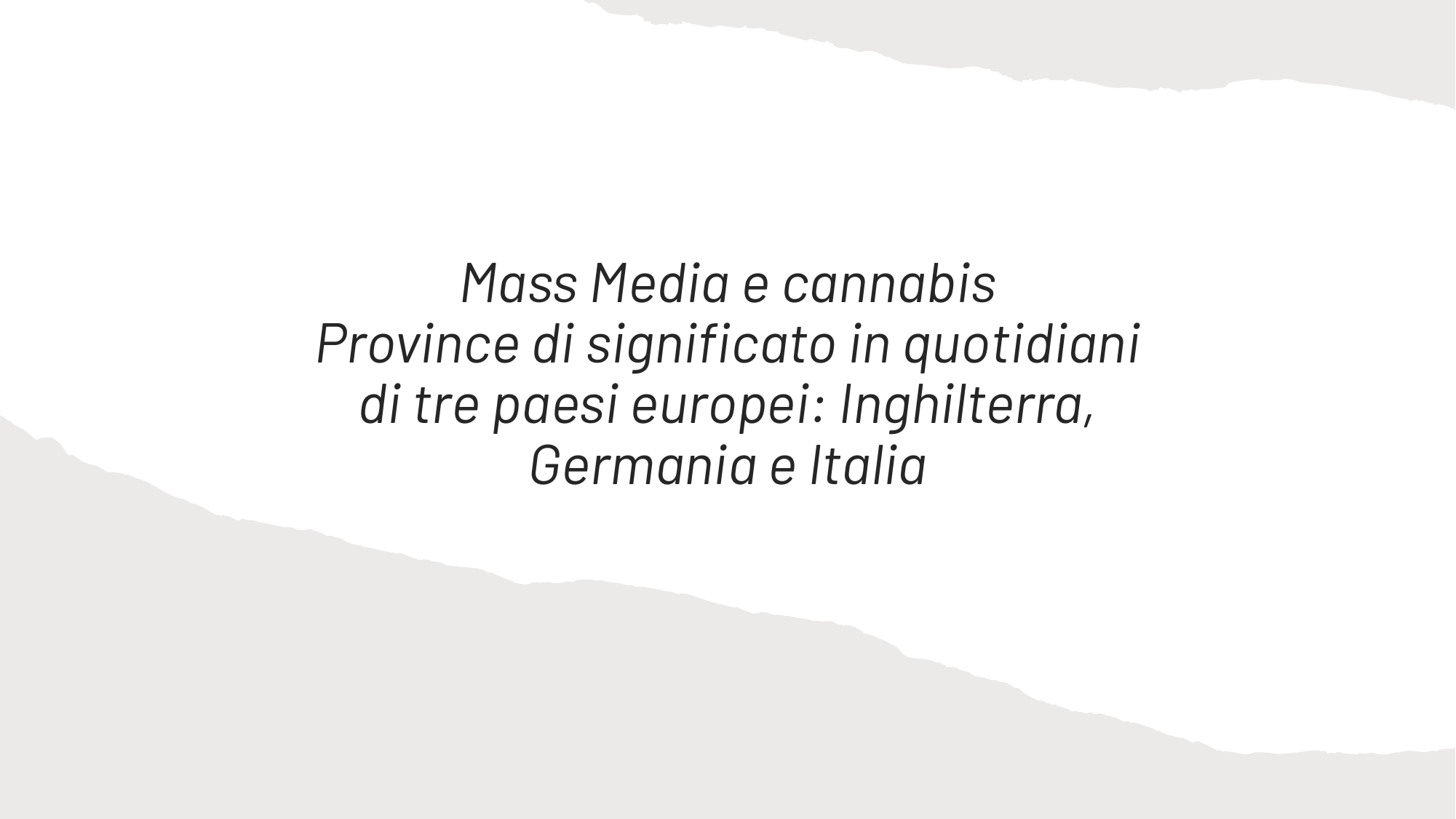

# Mass Media e cannabis Province di significato in quotidiani di tre paesi europei: Inghilterra, Germania e Italia